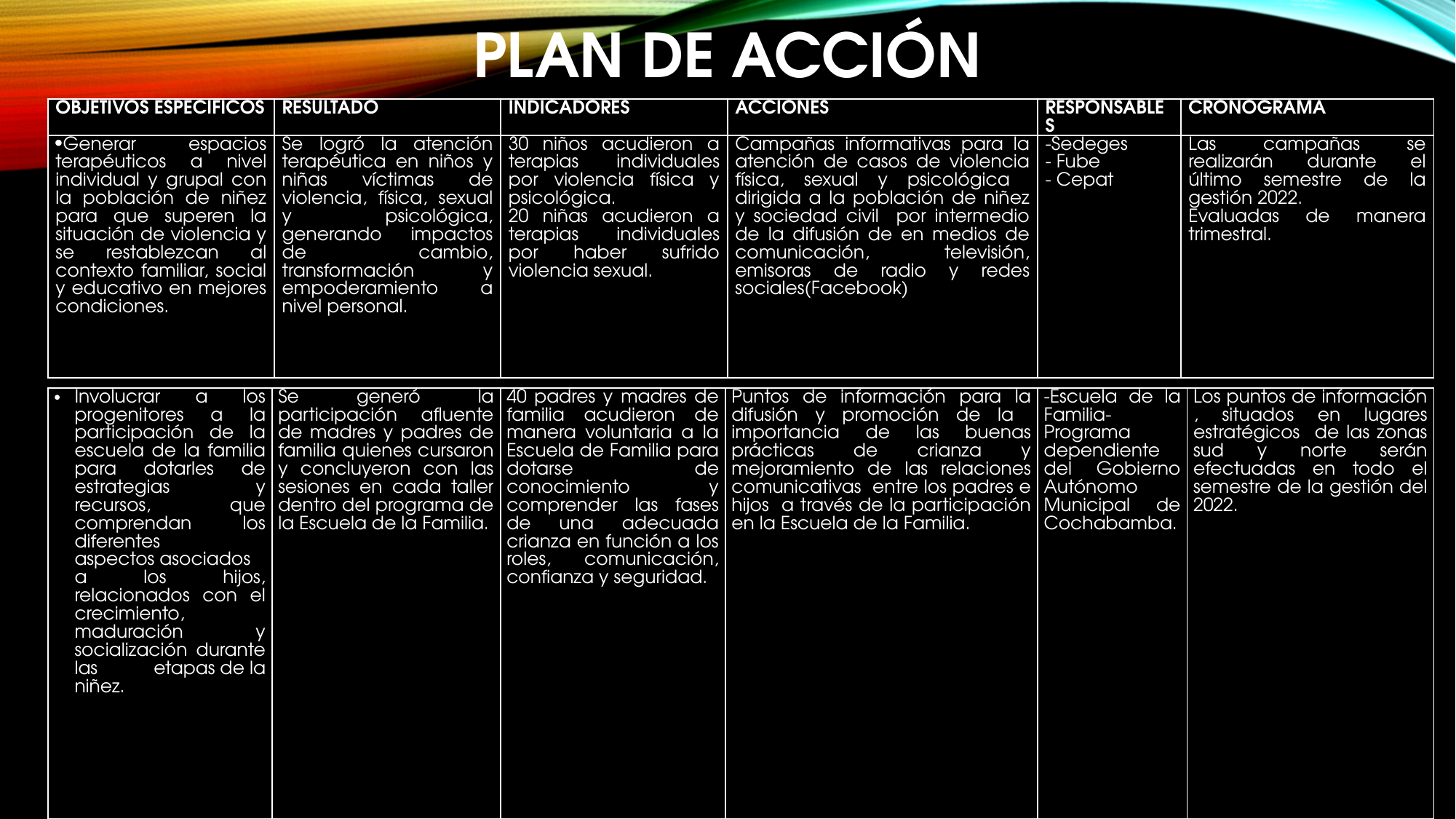

# PLAN DE ACCIÓN
| OBJETIVOS ESPECIFICOS | RESULTADO | INDICADORES | ACCIONES | RESPONSABLES | CRONOGRAMA |
| --- | --- | --- | --- | --- | --- |
| Generar espacios terapéuticos a nivel individual y grupal con la población de niñez para que superen la situación de violencia y se restablezcan al contexto familiar, social y educativo en mejores condiciones. | Se logró la atención terapéutica en niños y niñas víctimas de violencia, física, sexual y psicológica, generando impactos de cambio, transformación y empoderamiento a nivel personal. | 30 niños acudieron a terapias individuales por violencia física y psicológica. 20 niñas acudieron a terapias individuales por haber sufrido violencia sexual. | Campañas informativas para la atención de casos de violencia física, sexual y psicológica dirigida a la población de niñez y sociedad civil por intermedio de la difusión de en medios de comunicación, televisión, emisoras de radio y redes sociales(Facebook) | -Sedeges - Fube - Cepat | Las campañas se realizarán durante el último semestre de la gestión 2022. Evaluadas de manera trimestral. |
| Involucrar a los progenitores a la participación de la escuela de la familia para dotarles de estrategias y recursos, que comprendan los diferentes aspectos asociados a los hijos, relacionados con el crecimiento, maduración y socialización durante las etapas de la niñez. | Se generó la participación afluente de madres y padres de familia quienes cursaron y concluyeron con las sesiones en cada taller dentro del programa de la Escuela de la Familia. | 40 padres y madres de familia acudieron de manera voluntaria a la Escuela de Familia para dotarse de conocimiento y comprender las fases de una adecuada crianza en función a los roles, comunicación, confianza y seguridad. | Puntos de información para la difusión y promoción de la importancia de las buenas prácticas de crianza y mejoramiento de las relaciones comunicativas entre los padres e hijos a través de la participación en la Escuela de la Familia. | -Escuela de la Familia-Programa dependiente del Gobierno Autónomo Municipal de Cochabamba. | Los puntos de información , situados en lugares estratégicos de las zonas sud y norte serán efectuadas en todo el semestre de la gestión del 2022. |
| --- | --- | --- | --- | --- | --- |